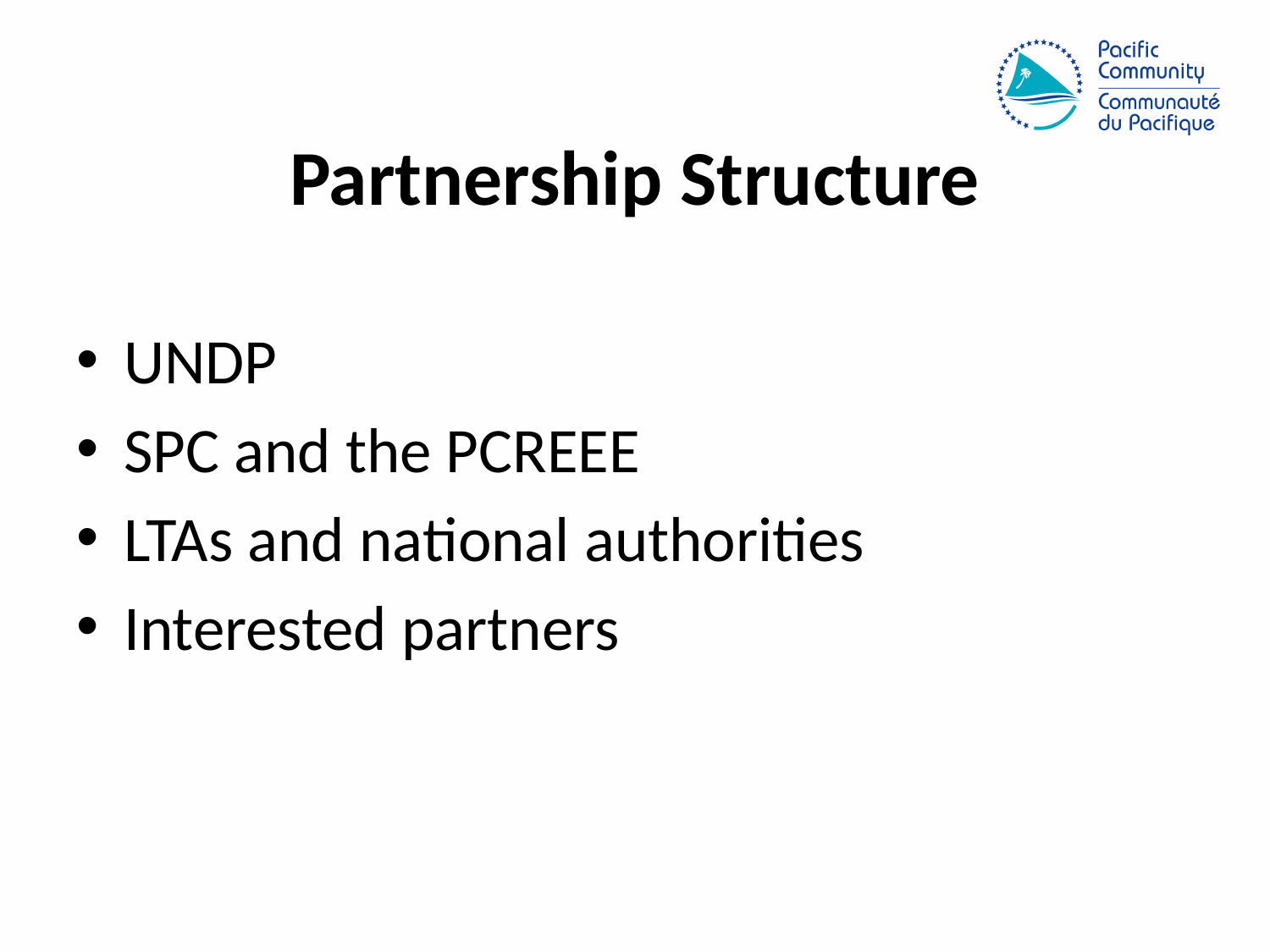

# Partnership Structure
UNDP
SPC and the PCREEE
LTAs and national authorities
Interested partners